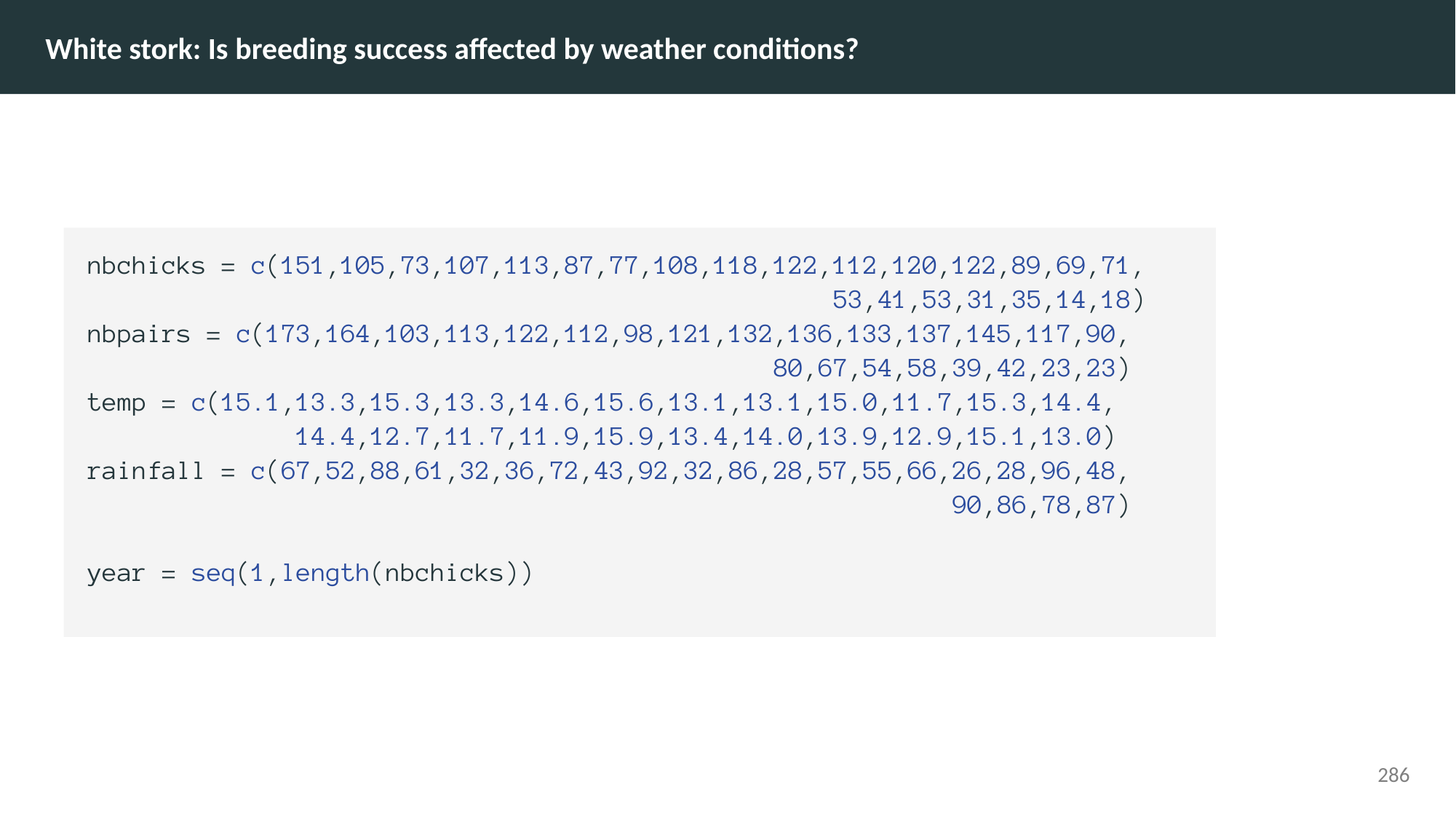

White stork: Is breeding success affected by weather conditions?

nbchicks = c(151,105,73,107,113,87,77,108,118,122,112,120,122,89,69,71,
                                                  53,41,53,31,35,14,18)
nbpairs = c(173,164,103,113,122,112,98,121,132,136,133,137,145,117,90,
                                              80,67,54,58,39,42,23,23)
temp = c(15.1,13.3,15.3,13.3,14.6,15.6,13.1,13.1,15.0,11.7,15.3,14.4,
              14.4,12.7,11.7,11.9,15.9,13.4,14.0,13.9,12.9,15.1,13.0)
rainfall = c(67,52,88,61,32,36,72,43,92,32,86,28,57,55,66,26,28,96,48,
                                                          90,86,78,87)

year = seq(1,length(nbchicks))
286